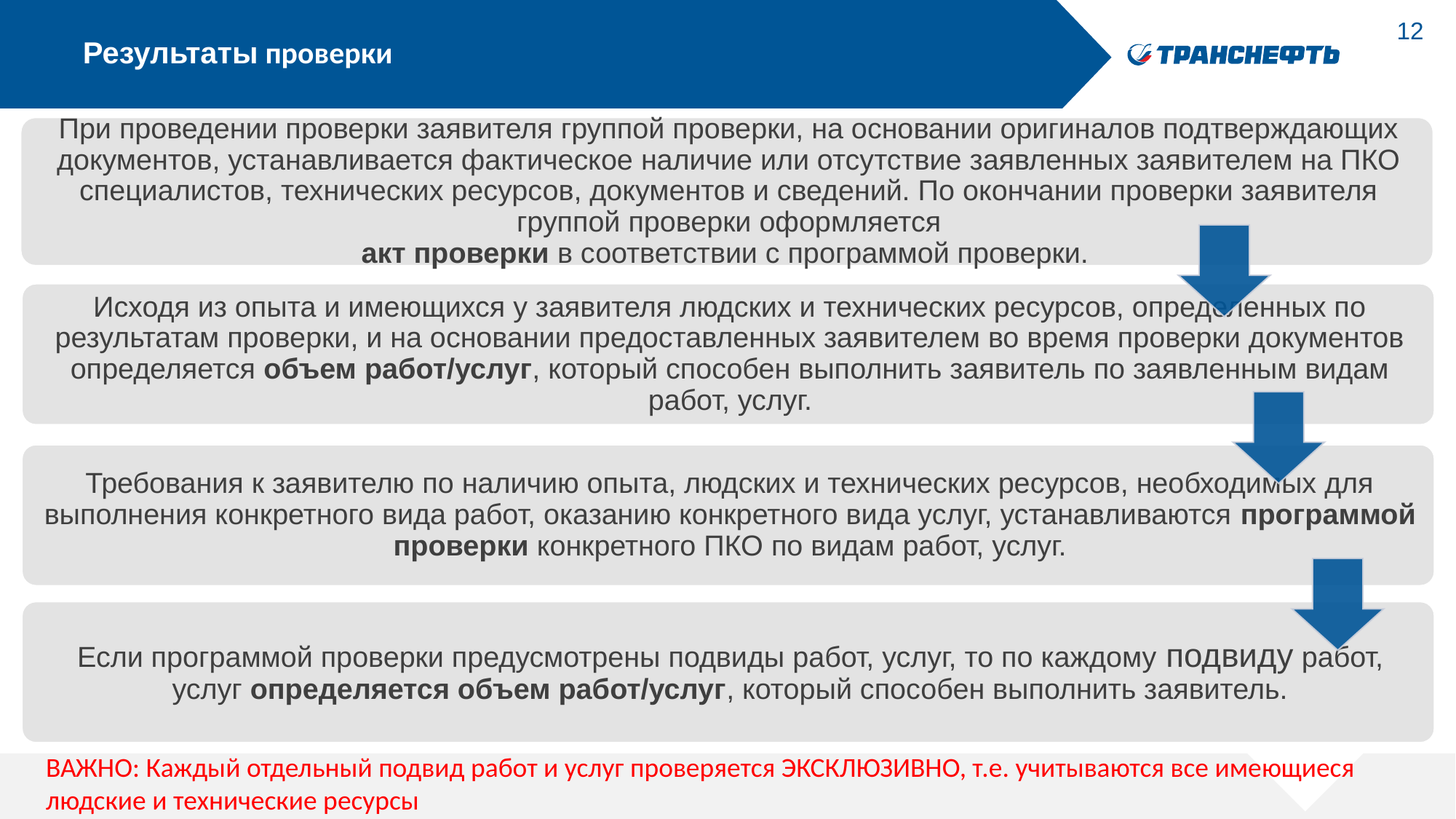

# Результаты проверки
При проведении проверки заявителя группой проверки, на основании оригиналов подтверждающих документов, устанавливается фактическое наличие или отсутствие заявленных заявителем на ПКО специалистов, технических ресурсов, документов и сведений. По окончании проверки заявителя группой проверки оформляется
акт проверки в соответствии с программой проверки.
Исходя из опыта и имеющихся у заявителя людских и технических ресурсов, определенных по результатам проверки, и на основании предоставленных заявителем во время проверки документов определяется объем работ/услуг, который способен выполнить заявитель по заявленным видам работ, услуг.
Требования к заявителю по наличию опыта, людских и технических ресурсов, необходимых для выполнения конкретного вида работ, оказанию конкретного вида услуг, устанавливаются программой проверки конкретного ПКО по видам работ, услуг.
Если программой проверки предусмотрены подвиды работ, услуг, то по каждому подвиду работ, услуг определяется объем работ/услуг, который способен выполнить заявитель.

ВАЖНО: Каждый отдельный подвид работ и услуг проверяется ЭКСКЛЮЗИВНО, т.е. учитываются все имеющиеся людские и технические ресурсы